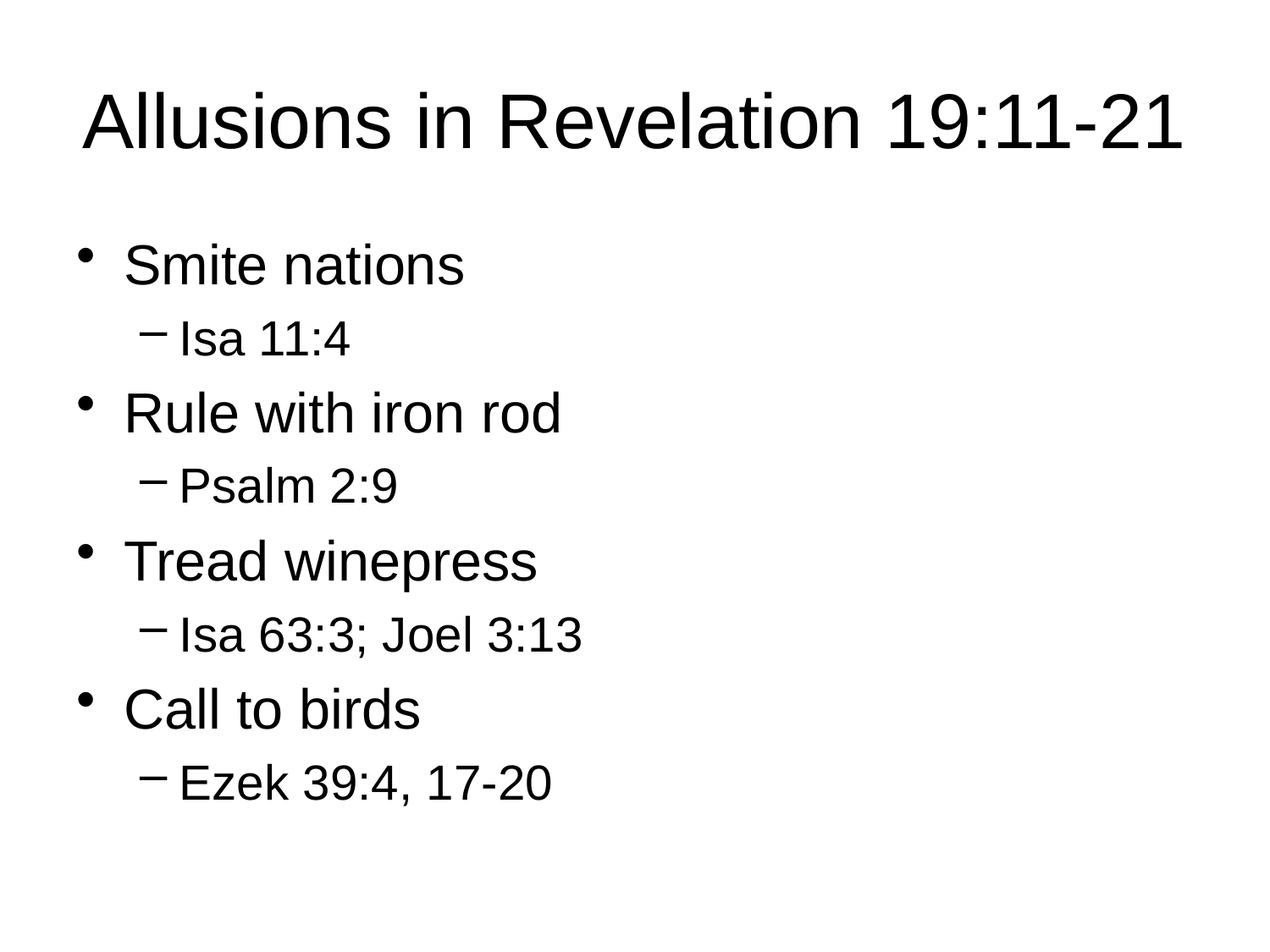

# Allusions in Revelation 19:11-21
Smite nations
Isa 11:4
Rule with iron rod
Psalm 2:9
Tread winepress
Isa 63:3; Joel 3:13
Call to birds
Ezek 39:4, 17-20